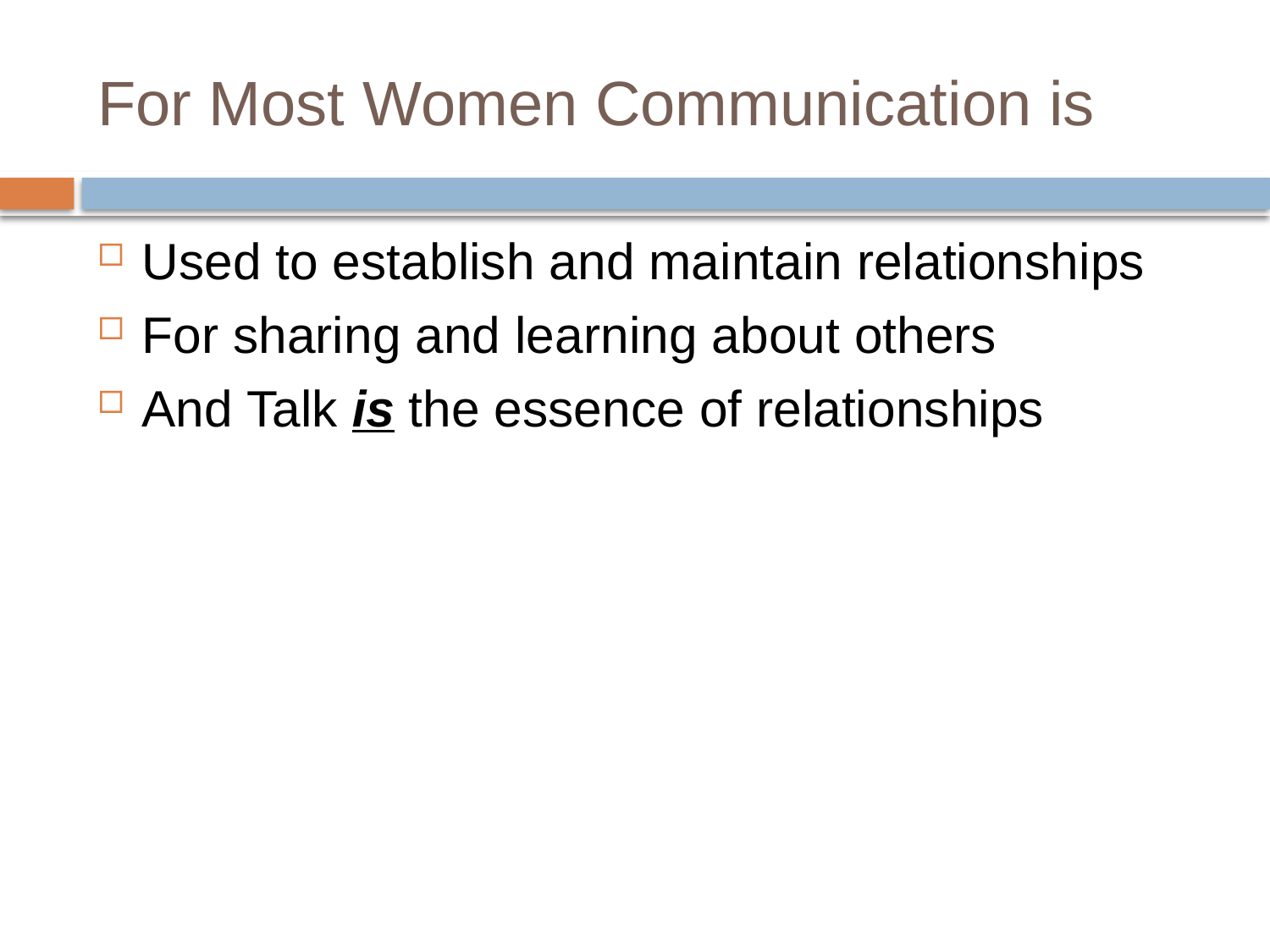

# For Most Women Communication is
Used to establish and maintain relationships
For sharing and learning about others
And Talk is the essence of relationships